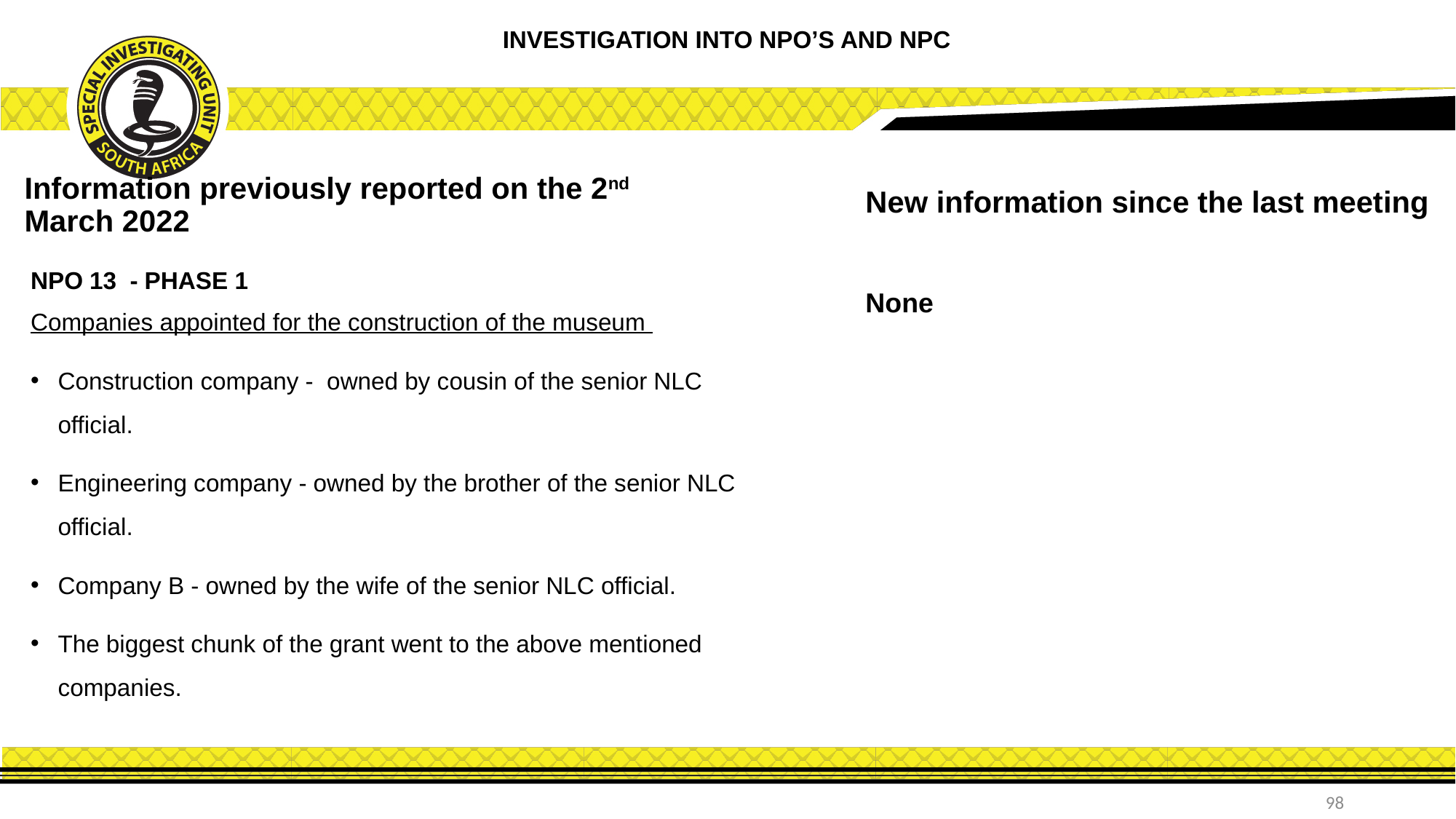

INVESTIGATION INTO NPO’S AND NPC
New information since the last meeting

None

Information previously reported on the 2nd March 2022

NPO 13  - PHASE 1
Companies appointed for the construction of the museum
Construction company -  owned by cousin of the senior NLC official.
Engineering company - owned by the brother of the senior NLC official.
Company B - owned by the wife of the senior NLC official.
The biggest chunk of the grant went to the above mentioned companies.

98